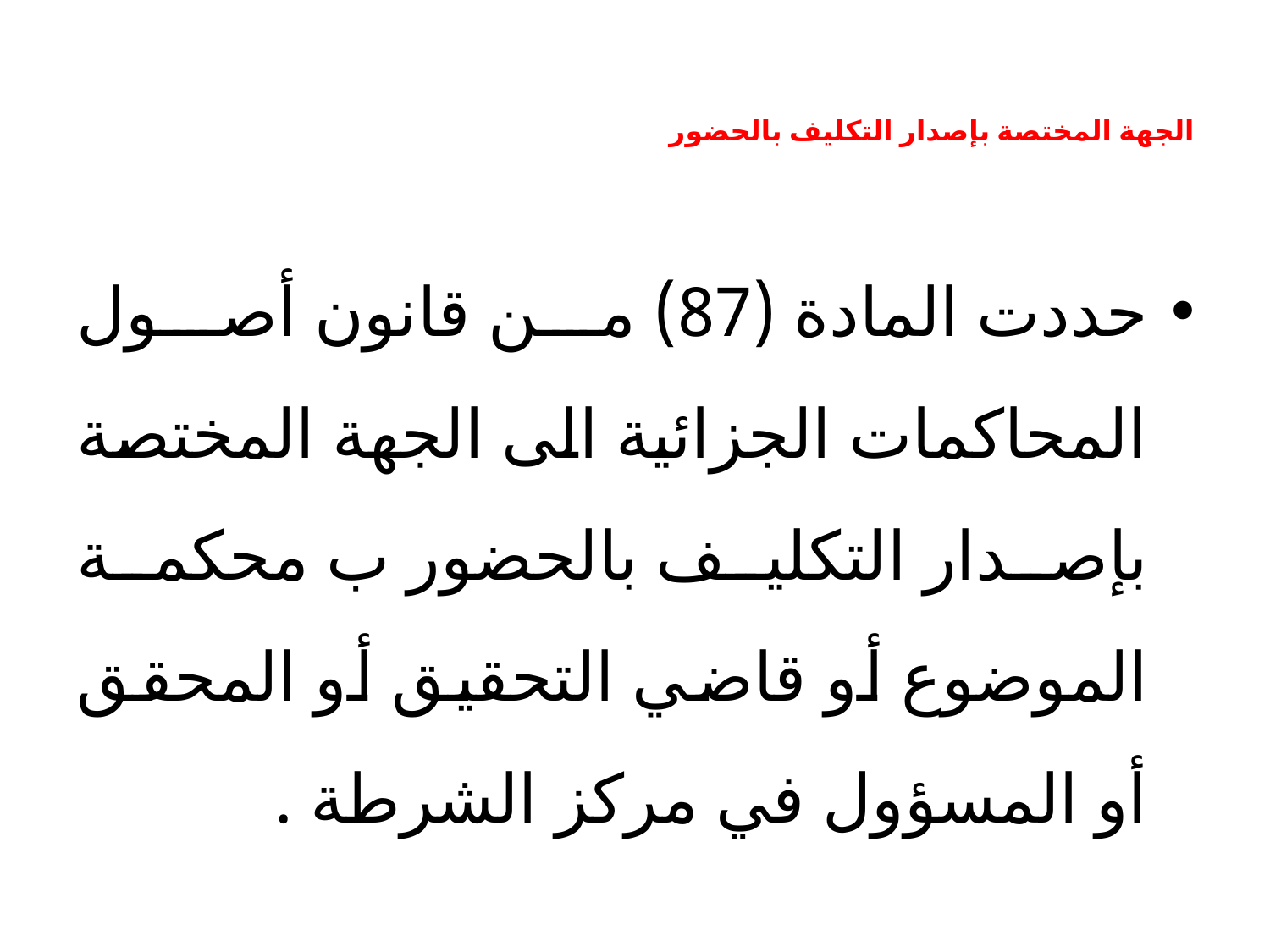

# الجهة المختصة بإصدار التكليف بالحضور
حددت المادة (87) من قانون أصول المحاكمات الجزائية الى الجهة المختصة بإصدار التكليف بالحضور ب محكمة الموضوع أو قاضي التحقيق أو المحقق أو المسؤول في مركز الشرطة .